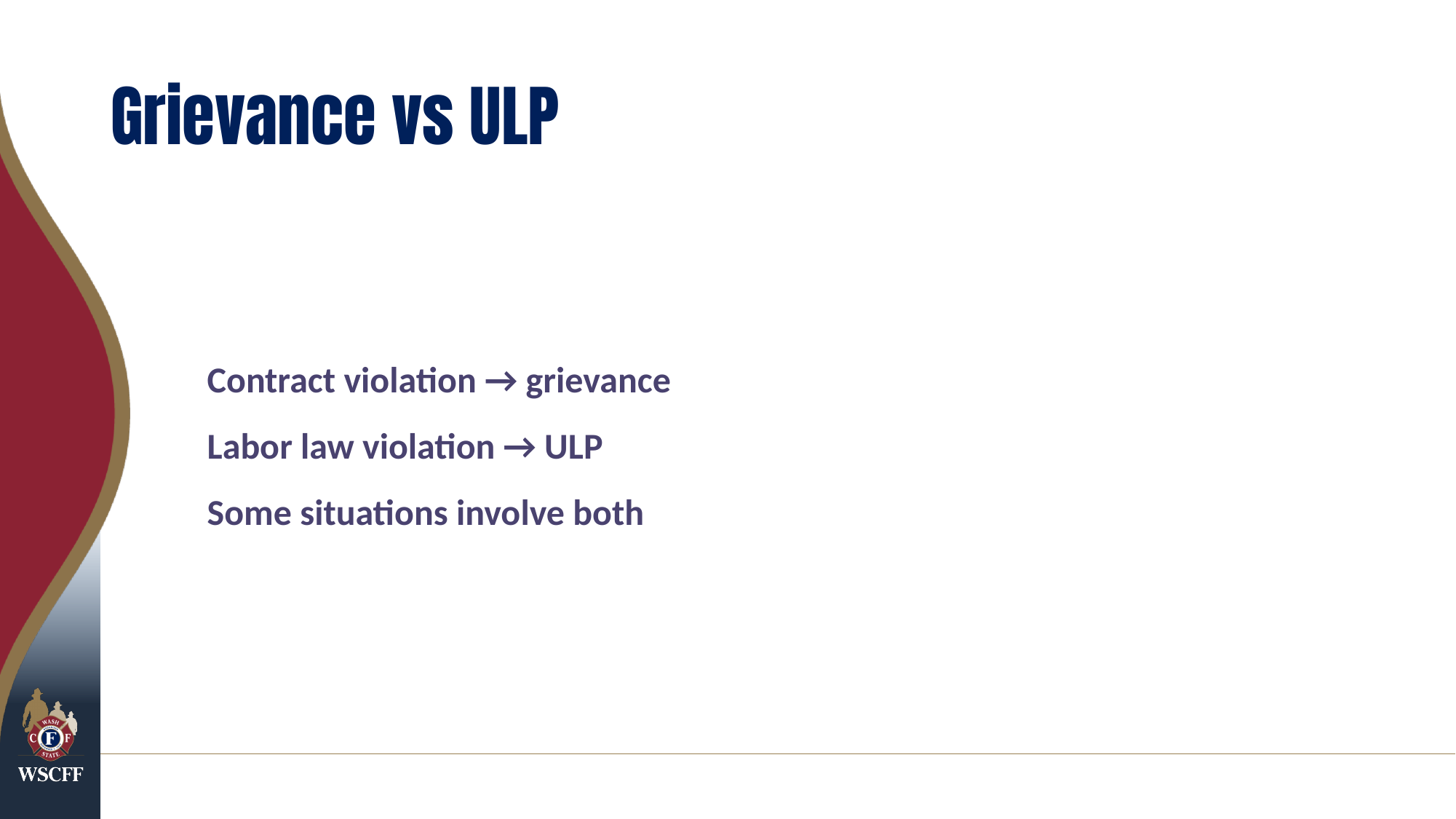

# Grievance vs ULP

Contract violation → grievance
Labor law violation → ULP
Some situations involve both